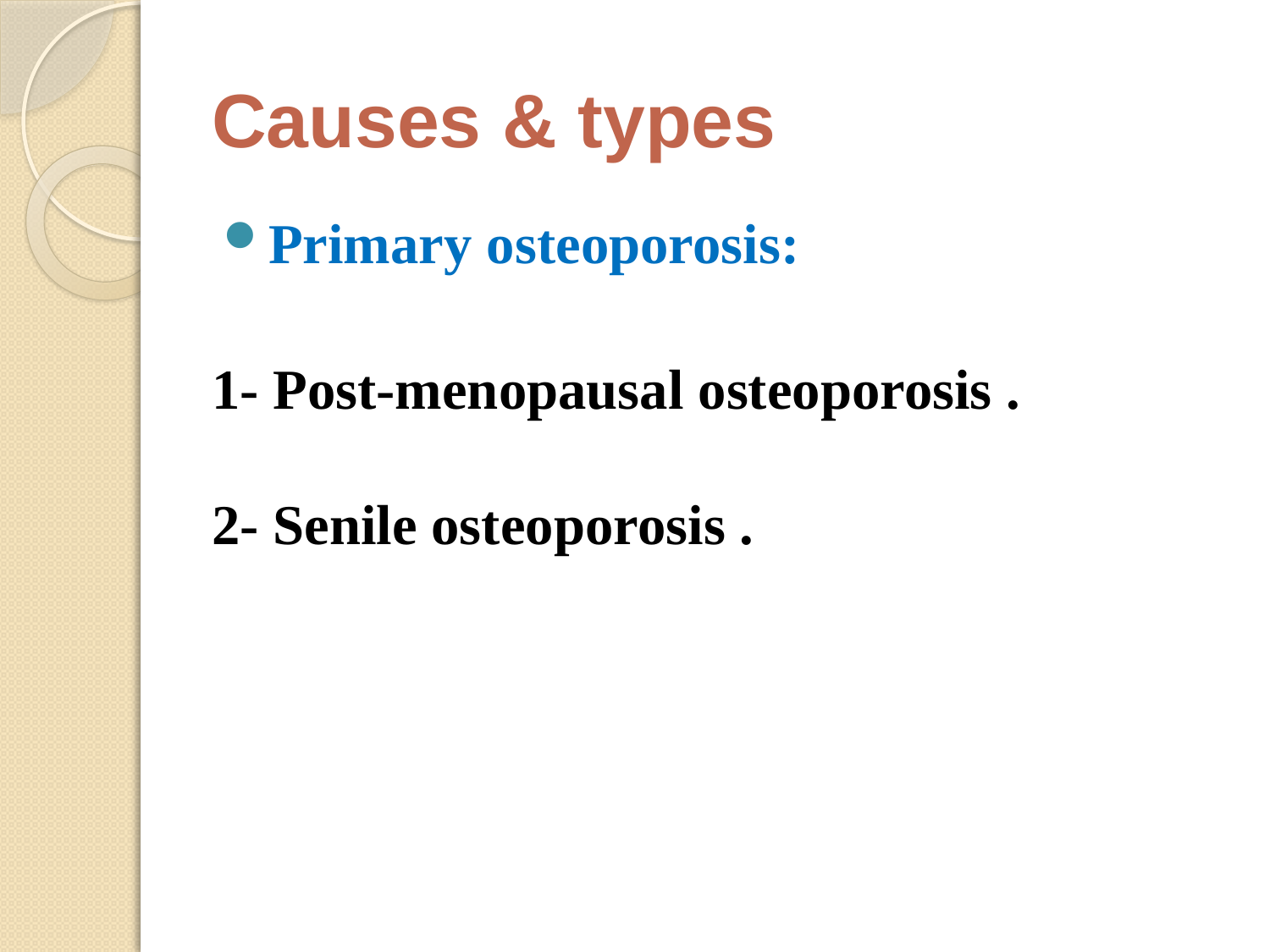

# Causes & types
Primary osteoporosis:
1- Post-menopausal osteoporosis .                                                                                    2- Senile osteoporosis .